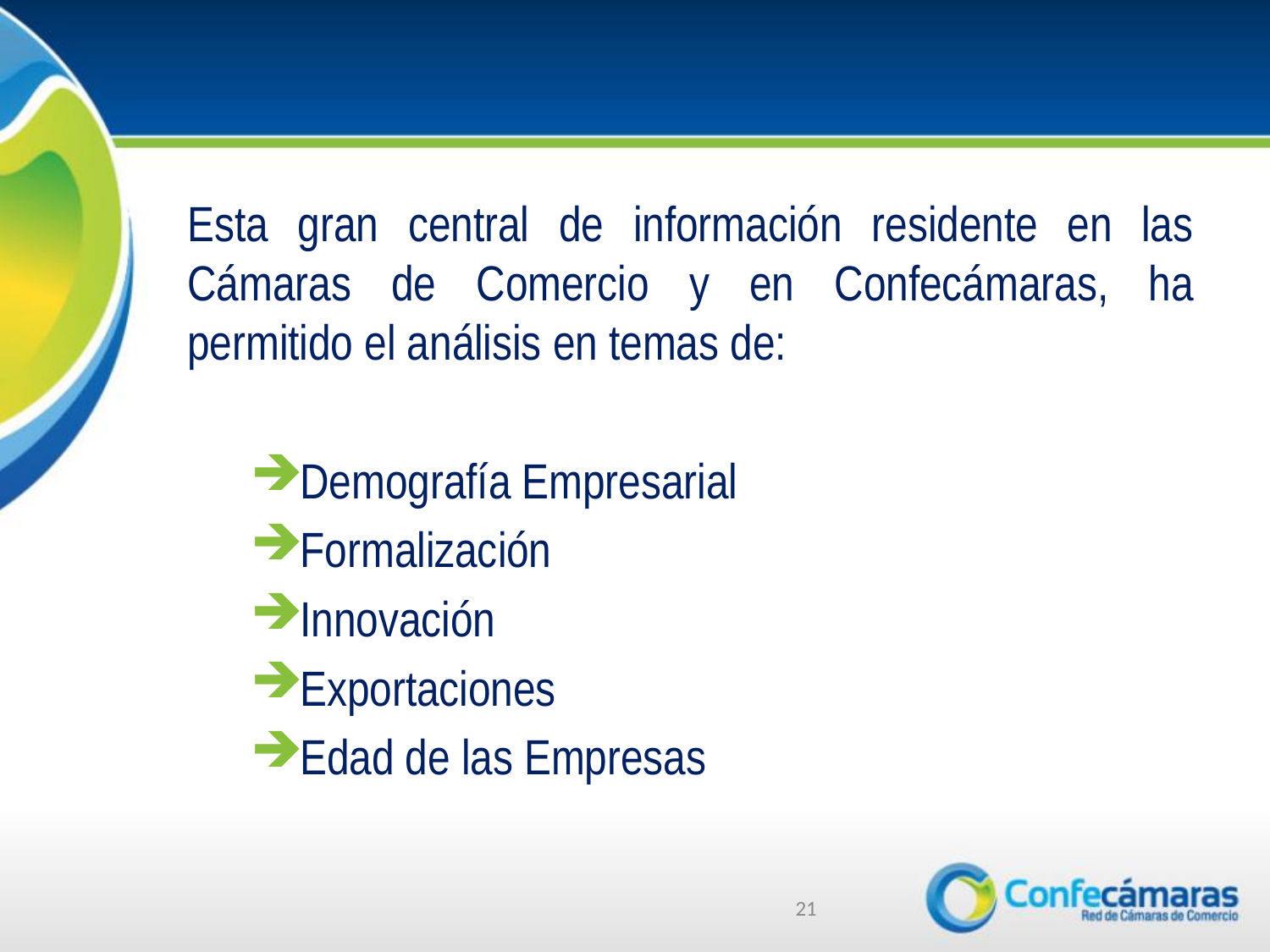

Esta gran central de información residente en las Cámaras de Comercio y en Confecámaras, ha permitido el análisis en temas de:

Demografía Empresarial
Formalización
Innovación
Exportaciones
Edad de las Empresas

21